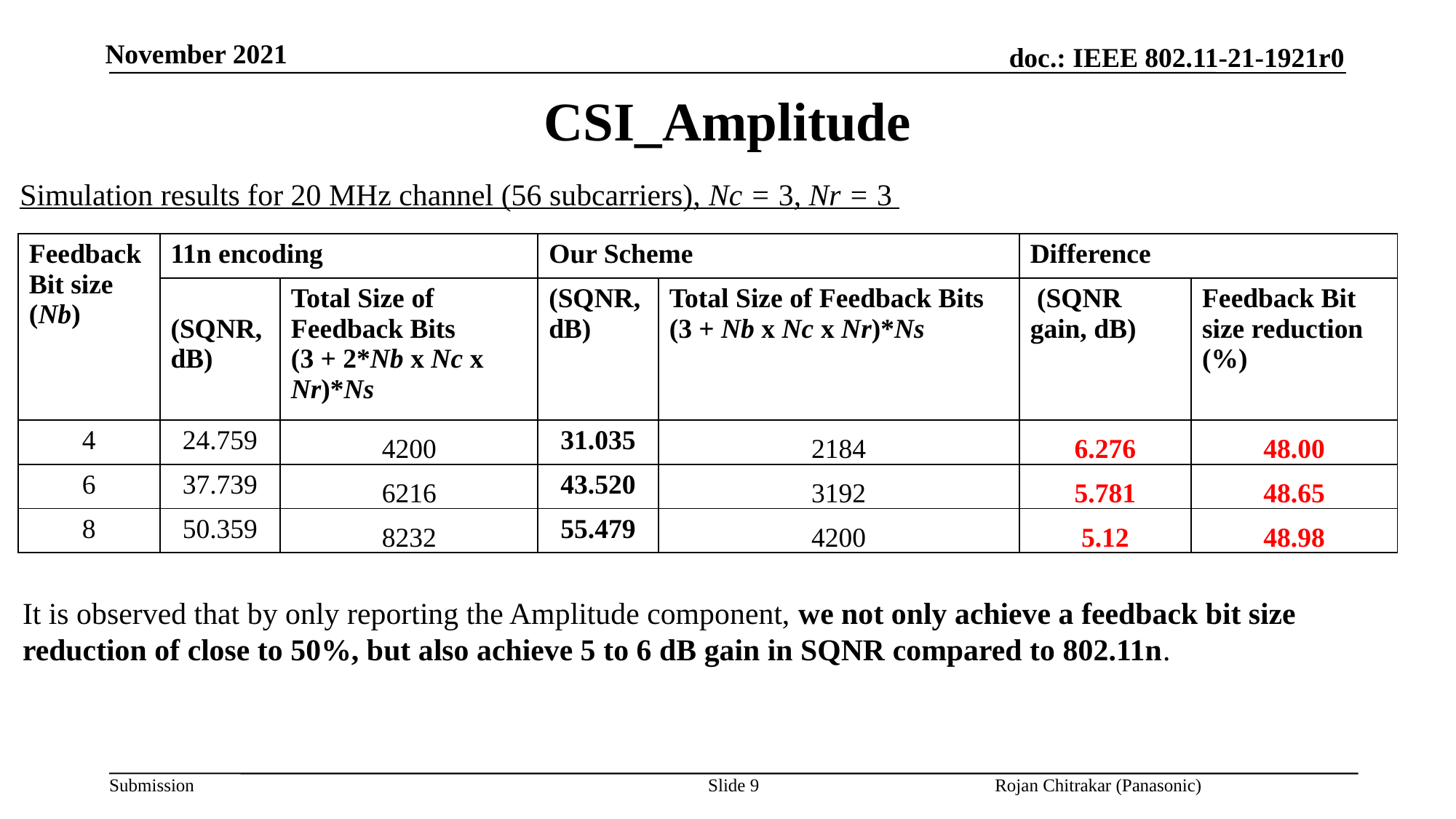

CSI_Amplitude

Simulation results for 20 MHz channel (56 subcarriers), Nc = 3, Nr = 3
| Feedback Bit size (Nb) | 11n encoding |  | Our Scheme |  | Difference |  |
| --- | --- | --- | --- | --- | --- | --- |
| Feedback Bit size (Nb) | (SQNR, dB) | Total Size of Feedback Bits (3 + 2\*Nb x Nc x Nr)\*Ns | (SQNR, dB) | Total Size of Feedback Bits (3 + Nb x Nc x Nr)\*Ns | (SQNR gain, dB) | Feedback Bit size reduction (%) |
| 4 | 24.759 | 4200 | 31.035 | 2184 | 6.276 | 48.00 |
| 6 | 37.739 | 6216 | 43.520 | 3192 | 5.781 | 48.65 |
| 8 | 50.359 | 8232 | 55.479 | 4200 | 5.12 | 48.98 |
It is observed that by only reporting the Amplitude component, we not only achieve a feedback bit size reduction of close to 50%, but also achieve 5 to 6 dB gain in SQNR compared to 802.11n.
Slide 9
Rojan Chitrakar (Panasonic)